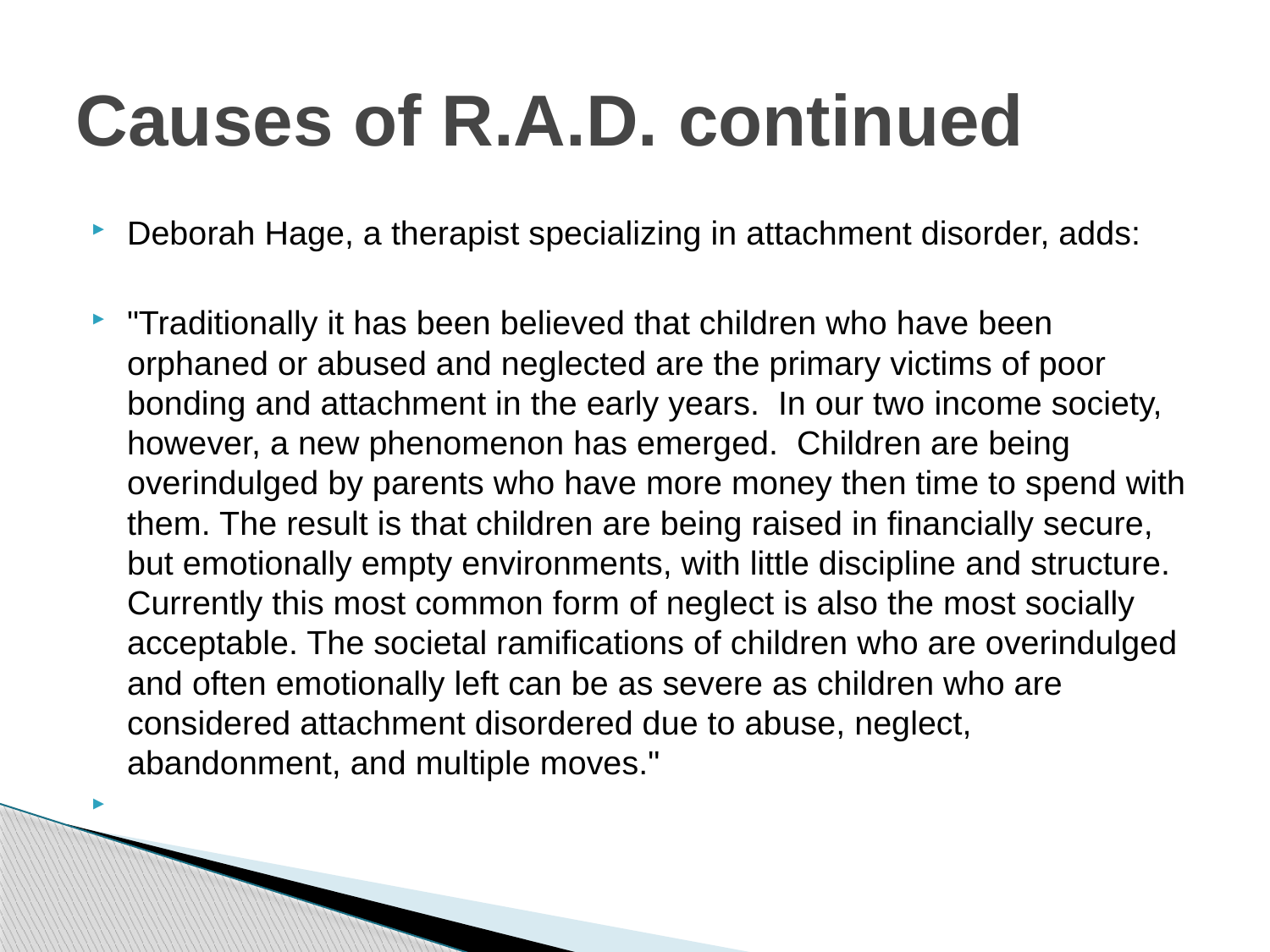

# Causes of R.A.D. continued
Deborah Hage, a therapist specializing in attachment disorder, adds:

"Traditionally it has been believed that children who have been orphaned or abused and neglected are the primary victims of poor bonding and attachment in the early years.  In our two income society, however, a new phenomenon has emerged.  Children are being overindulged by parents who have more money then time to spend with them. The result is that children are being raised in financially secure, but emotionally empty environments, with little discipline and structure.  Currently this most common form of neglect is also the most socially acceptable. The societal ramifications of children who are overindulged and often emotionally left can be as severe as children who are considered attachment disordered due to abuse, neglect, abandonment, and multiple moves."